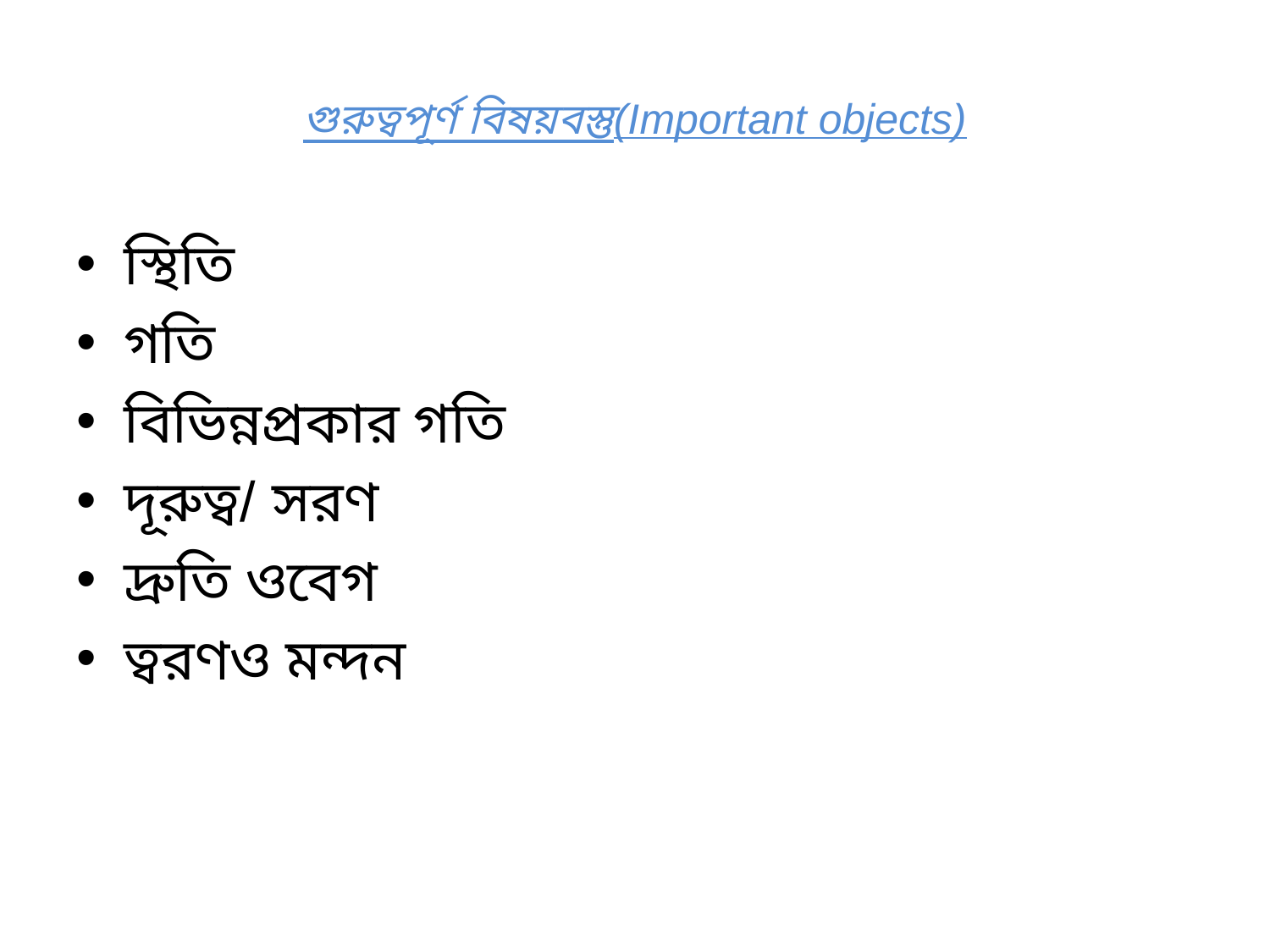

# গুরুত্বপূর্ণ বিষয়বস্তু(Important objects)
স্থিতি
গতি
বিভিন্নপ্রকার গতি
দূরুত্ব/ সরণ
দ্রুতি ওবেগ
ত্বরণও মন্দন